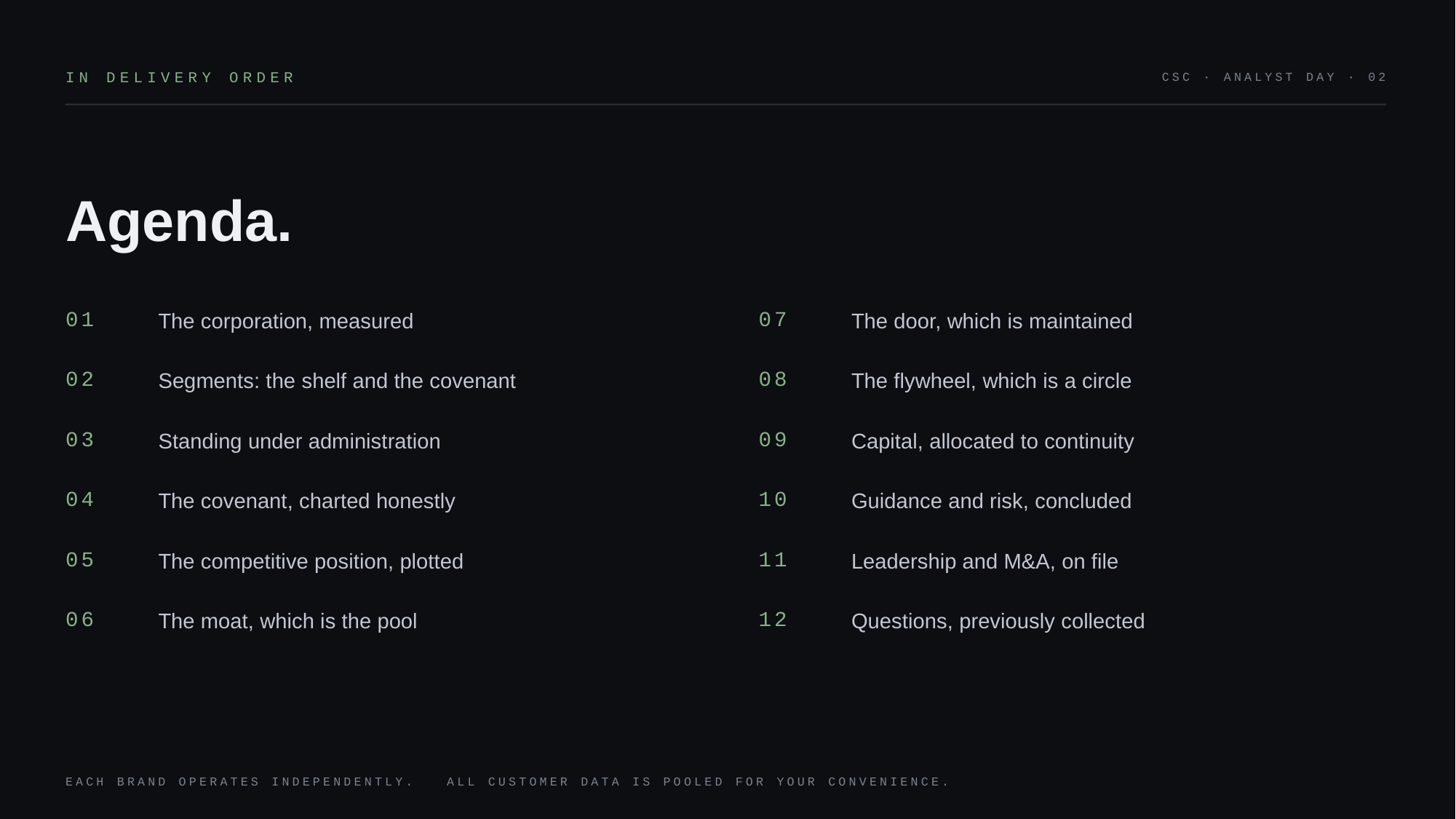

IN DELIVERY ORDER
CSC · ANALYST DAY · 02

Agenda.
The corporation, measured
The door, which is maintained
01
07
Segments: the shelf and the covenant
The flywheel, which is a circle
02
08
Standing under administration
Capital, allocated to continuity
03
09
The covenant, charted honestly
Guidance and risk, concluded
04
10
The competitive position, plotted
Leadership and M&A, on file
05
11
The moat, which is the pool
Questions, previously collected
06
12
EACH BRAND OPERATES INDEPENDENTLY.   ALL CUSTOMER DATA IS POOLED FOR YOUR CONVENIENCE.